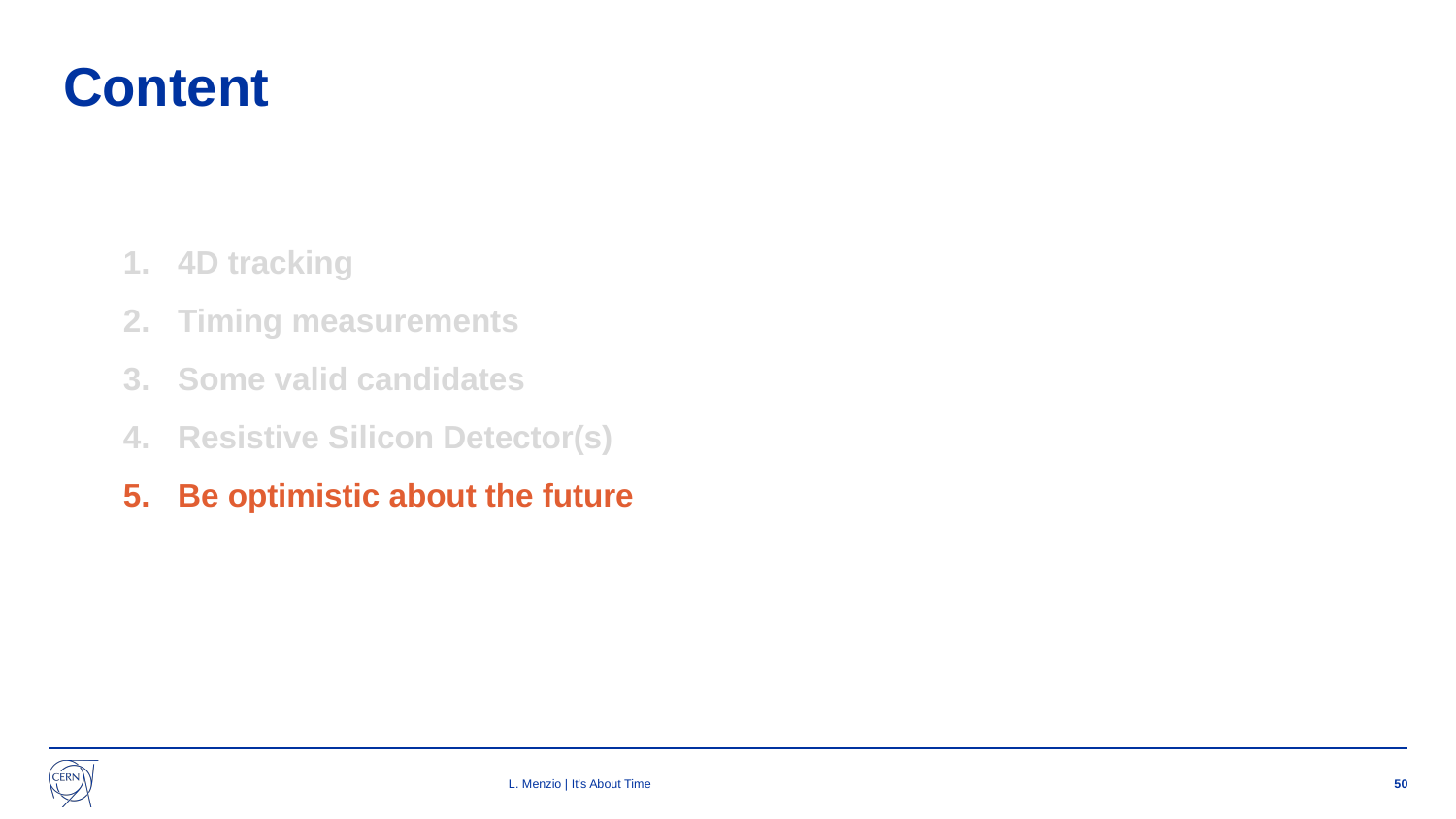

# Content

4D tracking
Timing measurements
Some valid candidates
Resistive Silicon Detector(s)
Be optimistic about the future
L. Menzio | It's About Time
50